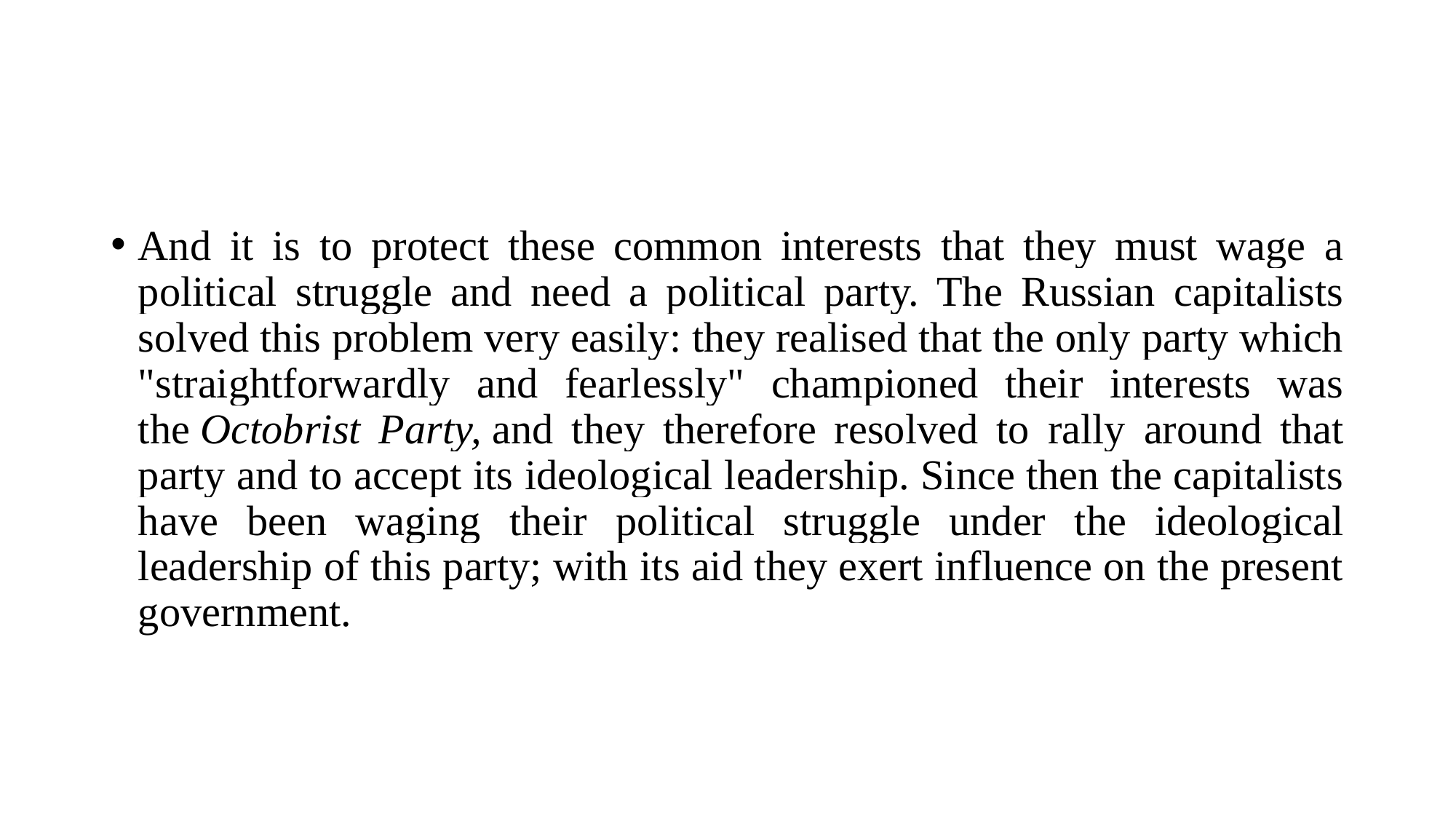

#
And it is to protect these common interests that they must wage a political struggle and need a political party. The Russian capitalists solved this problem very easily: they realised that the only party which "straightforwardly and fearlessly" championed their interests was the Octobrist Party, and they therefore resolved to rally around that party and to accept its ideological leadership. Since then the capitalists have been waging their political struggle under the ideological leadership of this party; with its aid they exert influence on the present government.